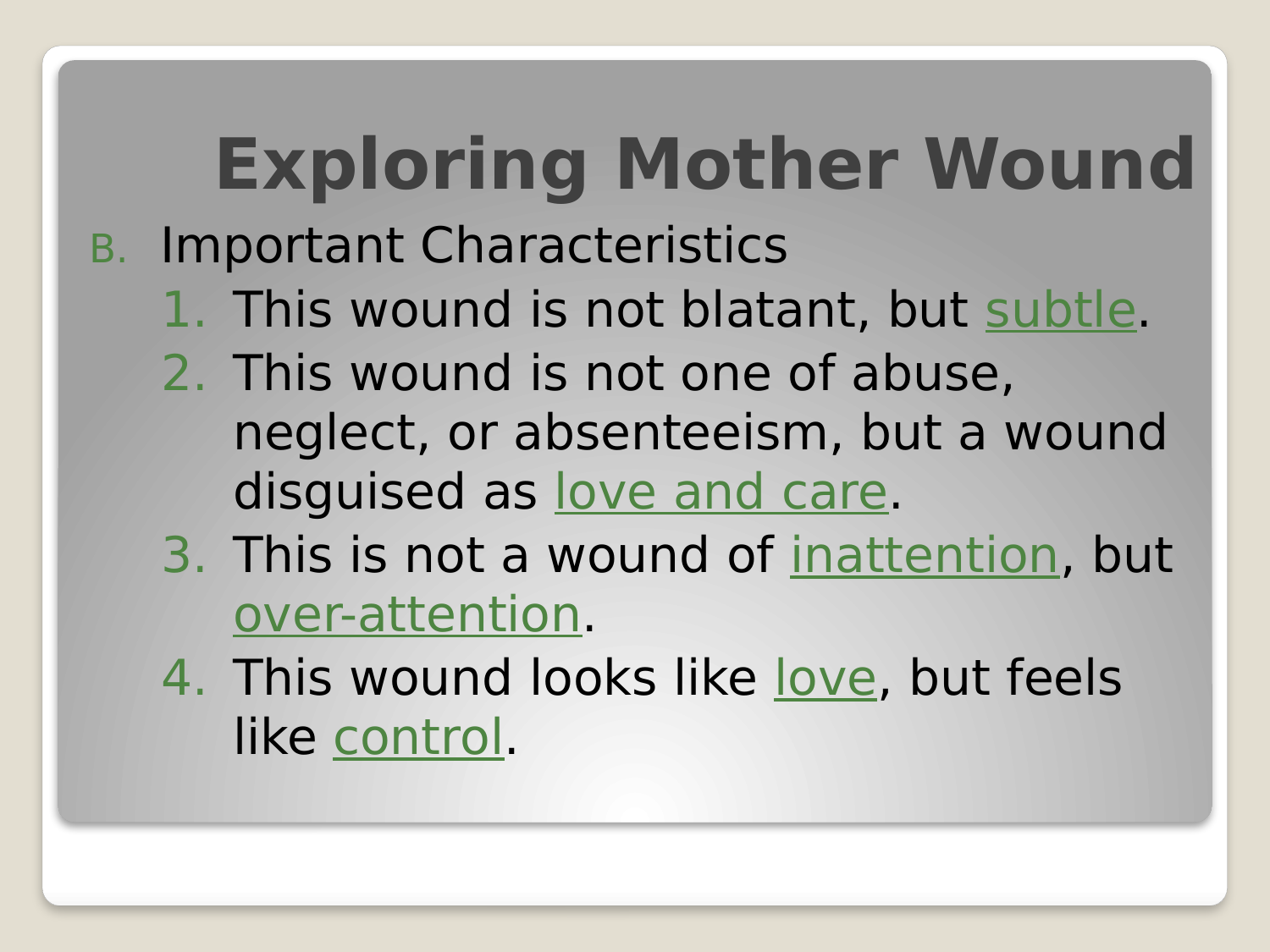

# Exploring Mother Wound
Important Characteristics
This wound is not blatant, but subtle.
This wound is not one of abuse, neglect, or absenteeism, but a wound disguised as love and care.
This is not a wound of inattention, but over-attention.
This wound looks like love, but feels like control.